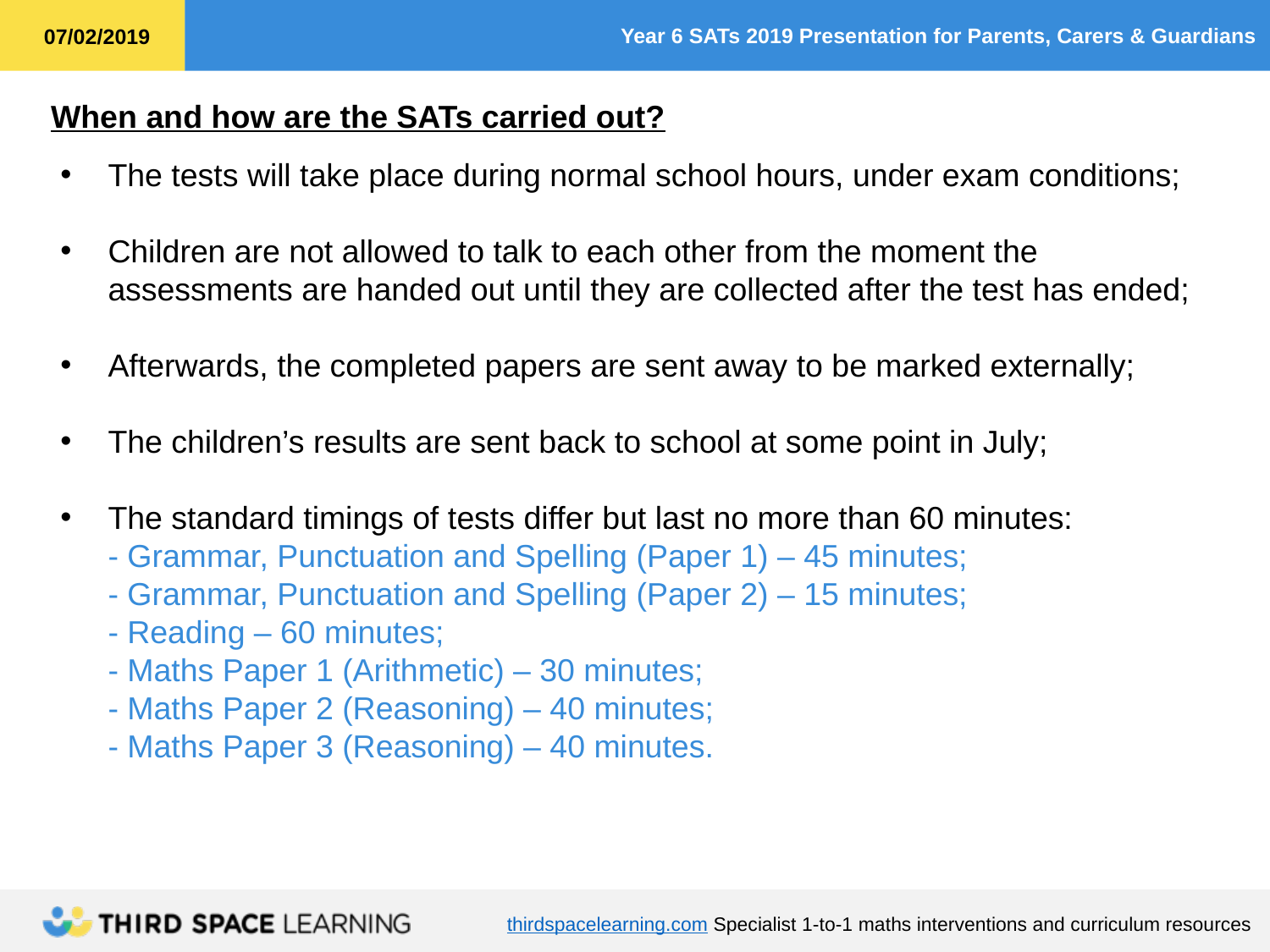

When and how are the SATs carried out?
The tests will take place during normal school hours, under exam conditions;

Children are not allowed to talk to each other from the moment the assessments are handed out until they are collected after the test has ended;

Afterwards, the completed papers are sent away to be marked externally;

The children’s results are sent back to school at some point in July;

The standard timings of tests differ but last no more than 60 minutes:
- Grammar, Punctuation and Spelling (Paper 1) – 45 minutes;
- Grammar, Punctuation and Spelling (Paper 2) – 15 minutes;
- Reading – 60 minutes;
- Maths Paper 1 (Arithmetic) – 30 minutes;
- Maths Paper 2 (Reasoning) – 40 minutes;
- Maths Paper 3 (Reasoning) – 40 minutes.